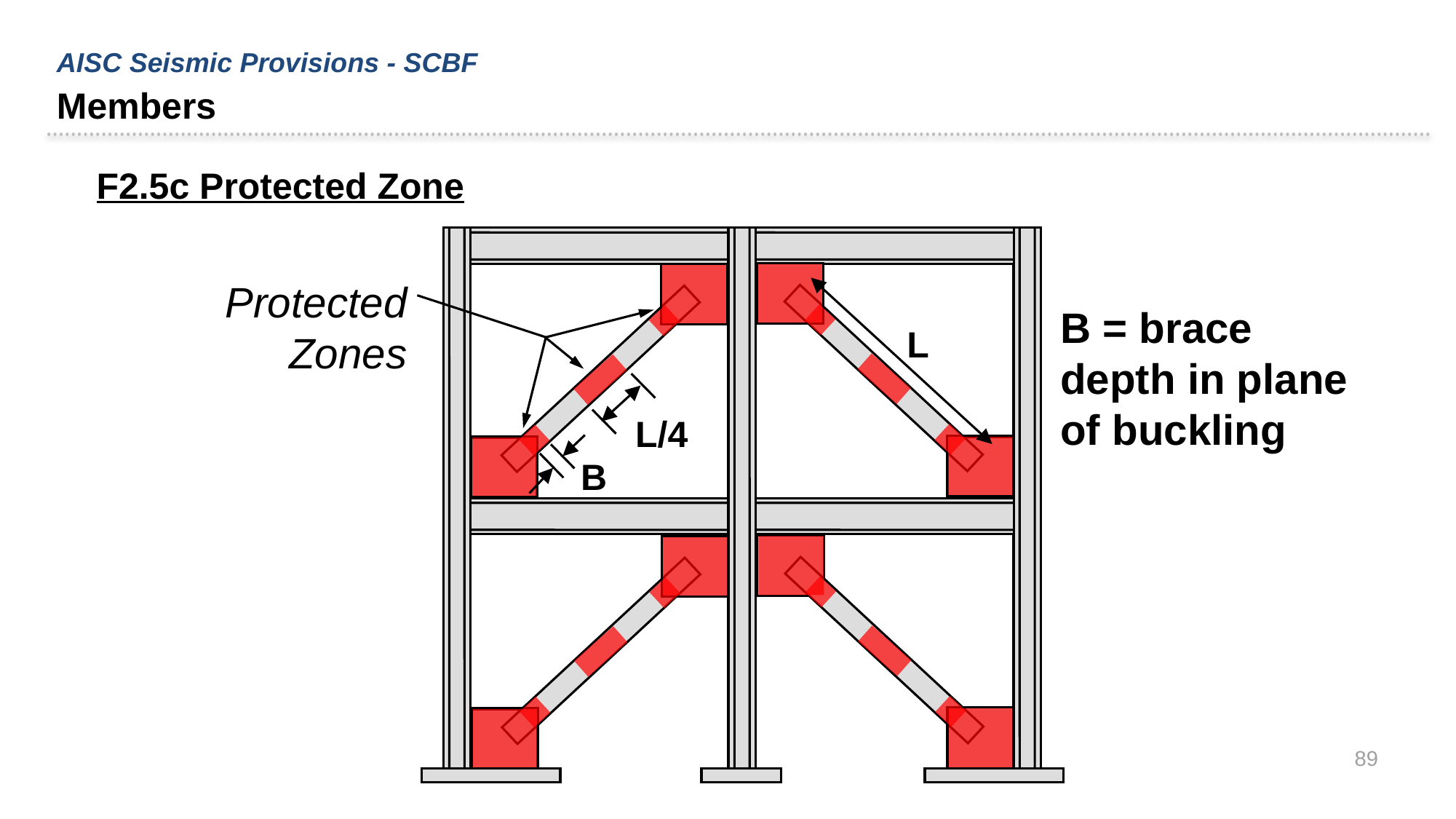

AISC Seismic Provisions - SCBF
Members
F2.5c Protected Zone

Protected Zones

B = brace depth in plane of buckling

L

L/4
B

89